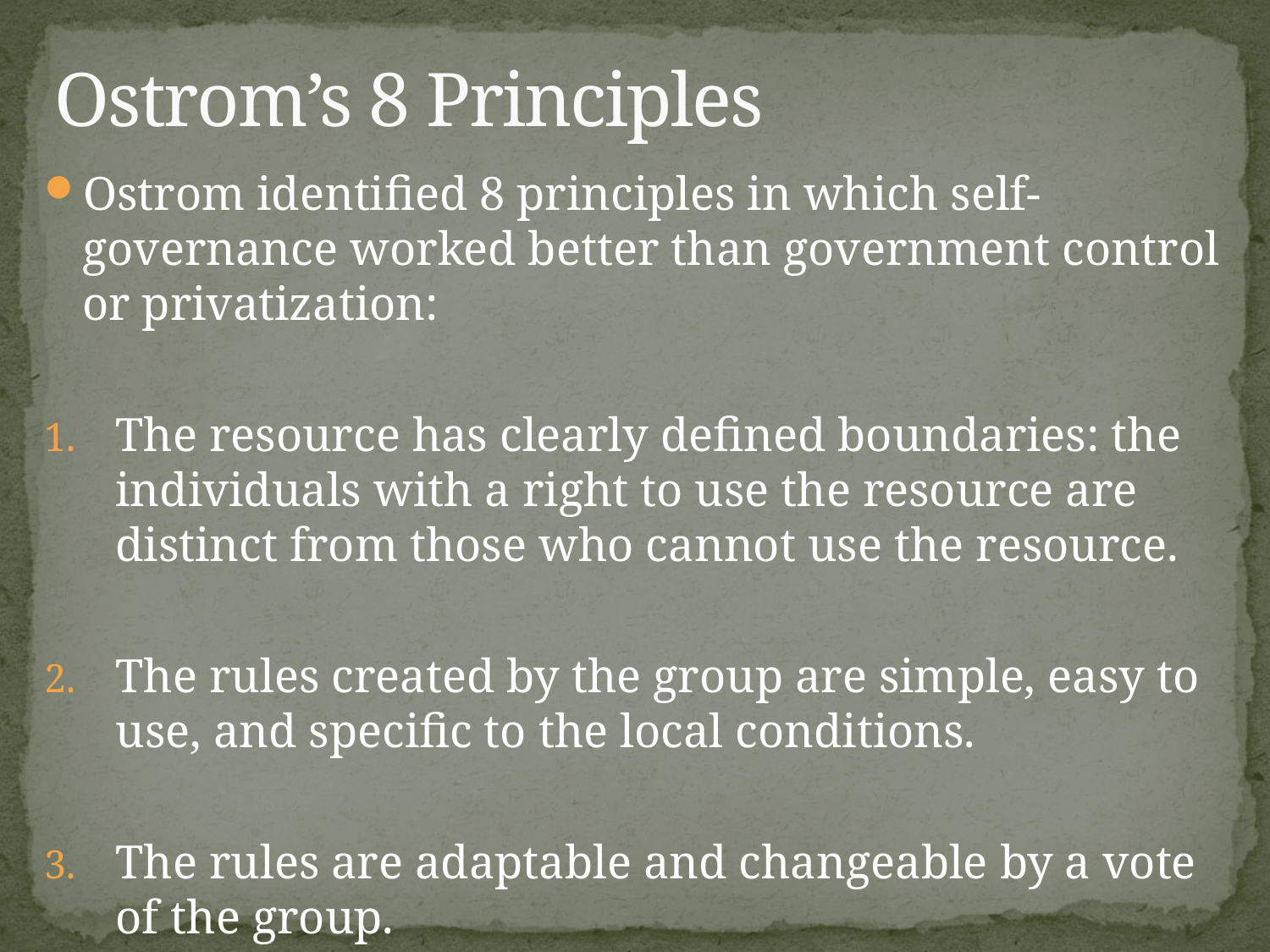

# Ostrom’s 8 Principles
Ostrom identified 8 principles in which self-governance worked better than government control or privatization:

The resource has clearly defined boundaries: the individuals with a right to use the resource are distinct from those who cannot use the resource.

The rules created by the group are simple, easy to use, and specific to the local conditions.

The rules are adaptable and changeable by a vote of the group.